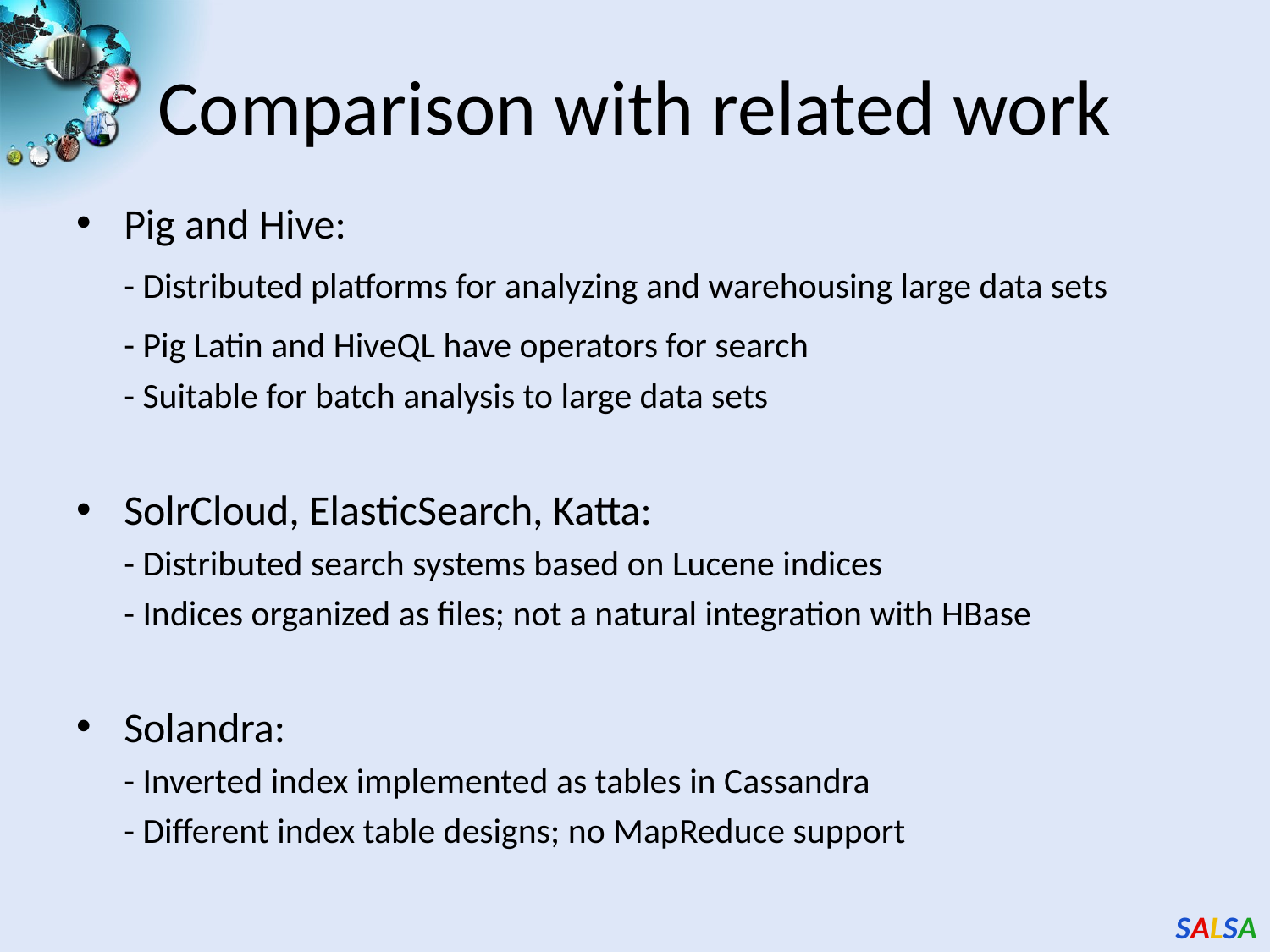

# Comparison with related work
Pig and Hive:
	- Distributed platforms for analyzing and warehousing large data sets
	- Pig Latin and HiveQL have operators for search
	- Suitable for batch analysis to large data sets

SolrCloud, ElasticSearch, Katta:
	- Distributed search systems based on Lucene indices
	- Indices organized as files; not a natural integration with HBase

Solandra:
	- Inverted index implemented as tables in Cassandra
	- Different index table designs; no MapReduce support